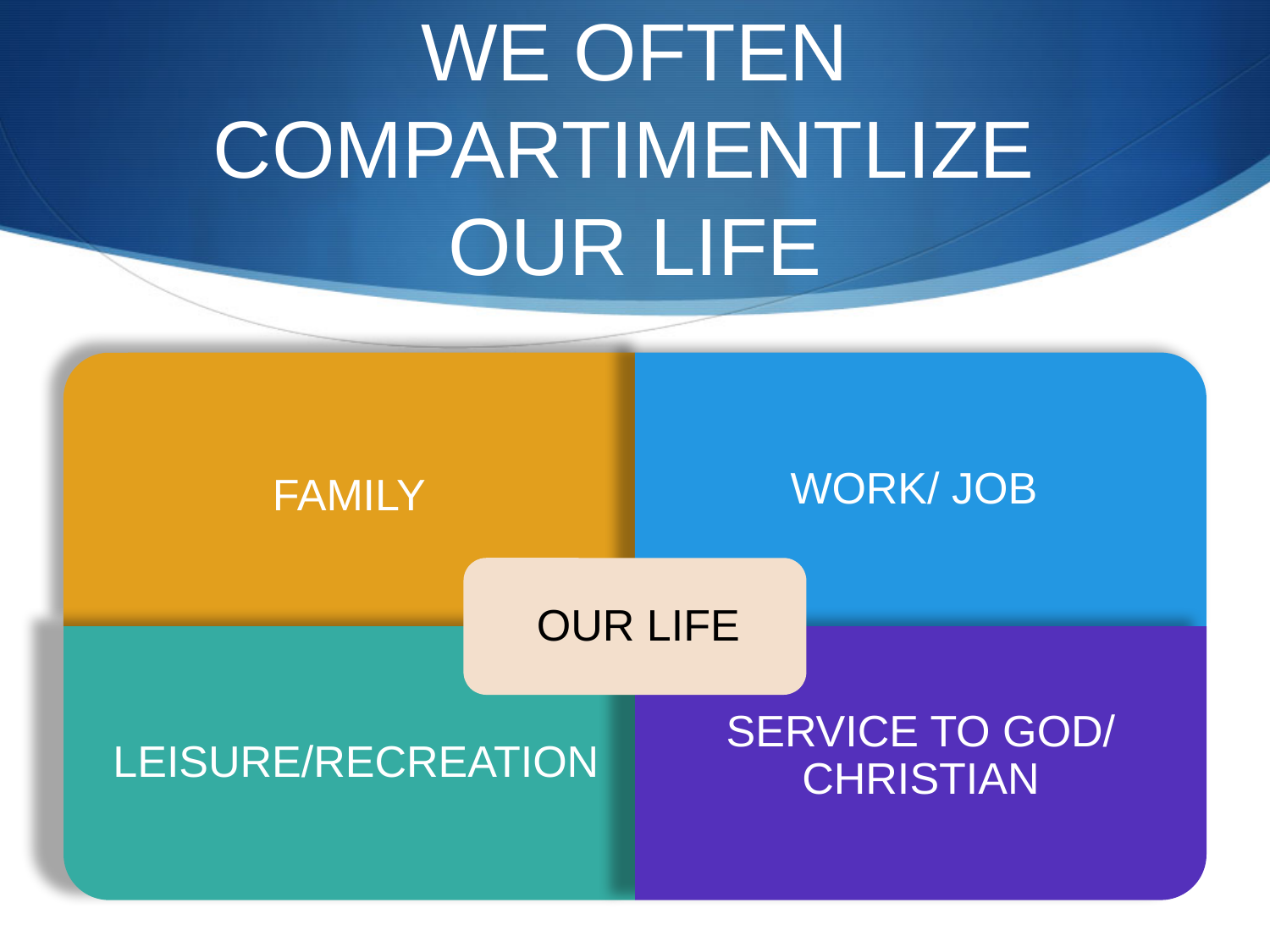

# WE OFTEN COMPARTIMENTLIZE OUR LIFE
FAMILY
WORK/ JOB
LEISURE/RECREATION
SERVICE TO GOD/ CHRISTIAN
OUR LIFE